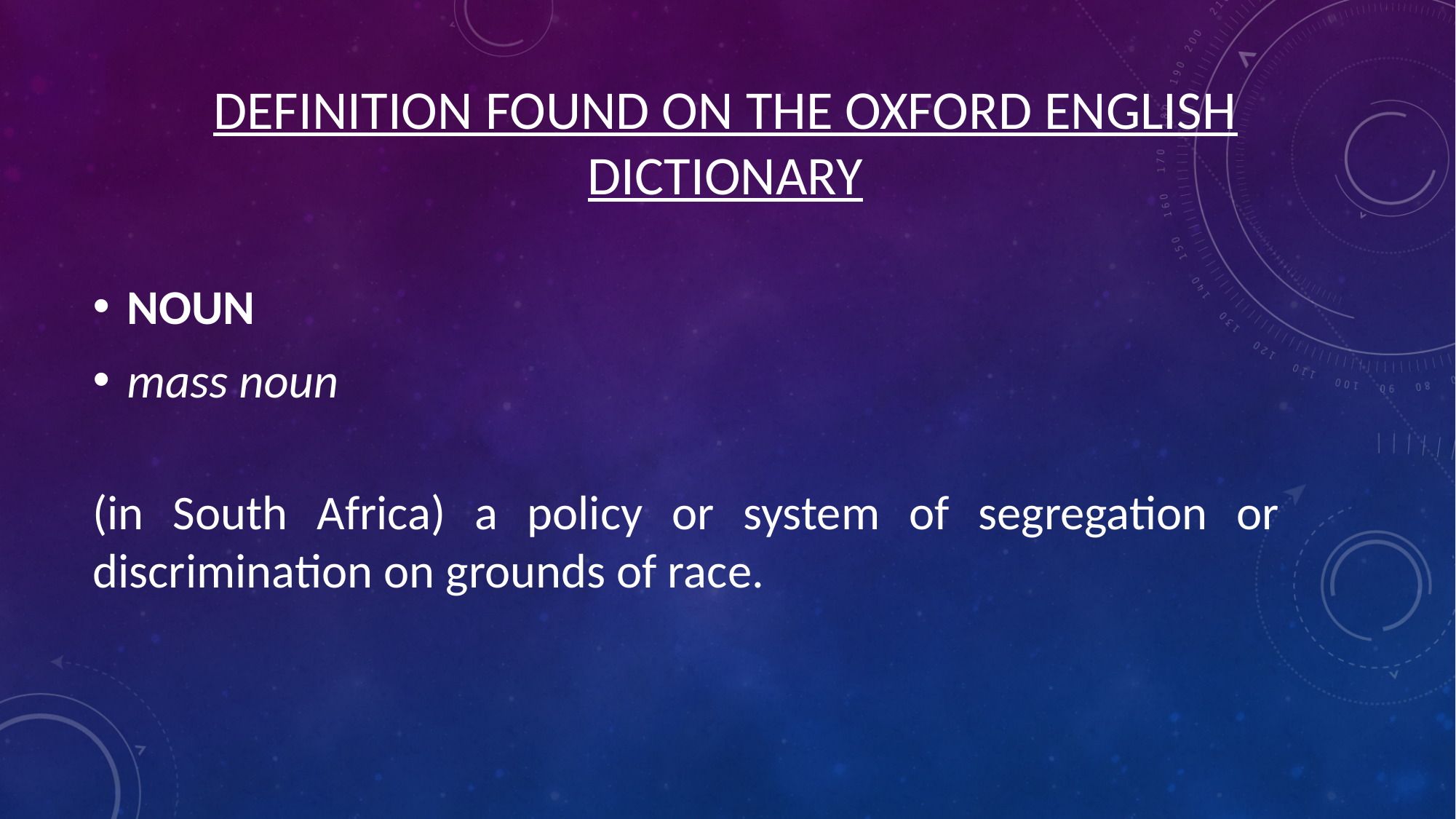

# Definition FOUND ON THE OXFORD ENGLISH DICTIONARY
NOUN
mass noun
(in South Africa) a policy or system of segregation or discrimination on grounds of race.